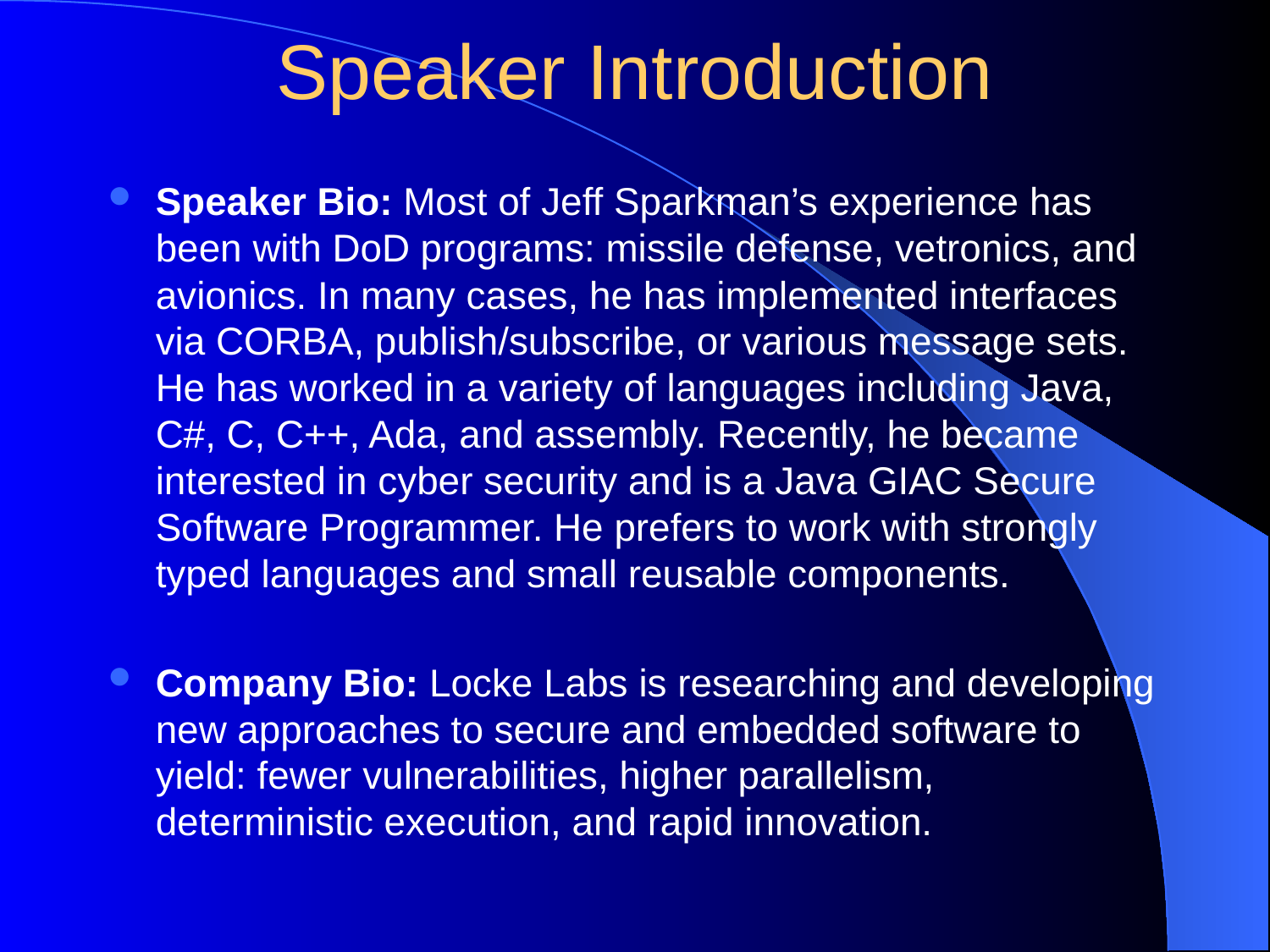

Speaker Introduction

Speaker Bio: Most of Jeff Sparkman’s experience has been with DoD programs: missile defense, vetronics, and avionics. In many cases, he has implemented interfaces via CORBA, publish/subscribe, or various message sets. He has worked in a variety of languages including Java, C#, C, C++, Ada, and assembly. Recently, he became interested in cyber security and is a Java GIAC Secure Software Programmer. He prefers to work with strongly typed languages and small reusable components.

Company Bio: Locke Labs is researching and developing new approaches to secure and embedded software to yield: fewer vulnerabilities, higher parallelism, deterministic execution, and rapid innovation.